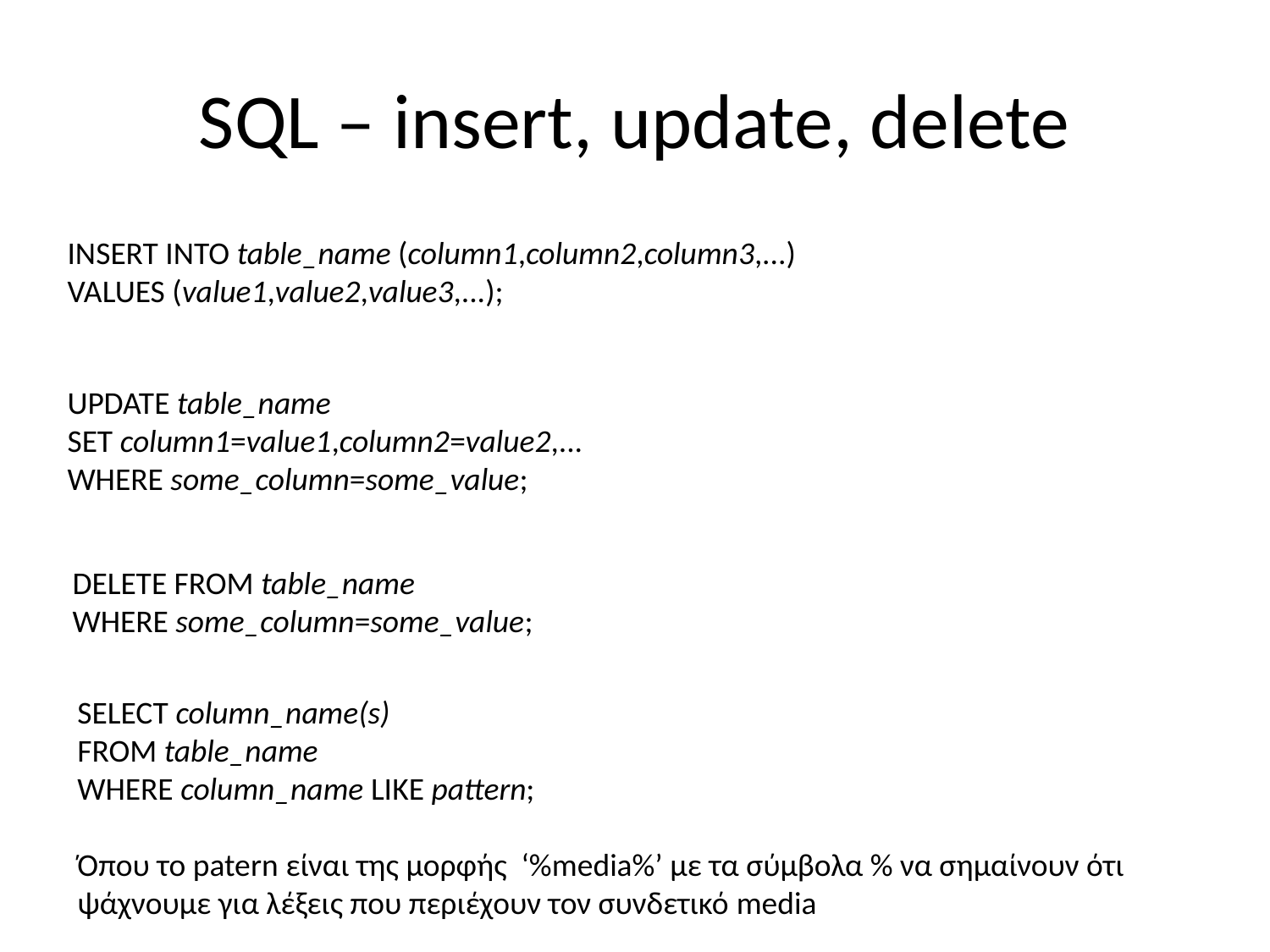

# SQL – insert, update, delete
INSERT INTO table_name (column1,column2,column3,...)
VALUES (value1,value2,value3,...);
UPDATE table_name
SET column1=value1,column2=value2,...
WHERE some_column=some_value;
DELETE FROM table_name
WHERE some_column=some_value;
SELECT column_name(s)
FROM table_name
WHERE column_name LIKE pattern;

Όπου το patern είναι της μορφής  ‘%media%’ με τα σύμβολα % να σημαίνουν ότι ψάχνουμε για λέξεις που περιέχουν τον συνδετικό media